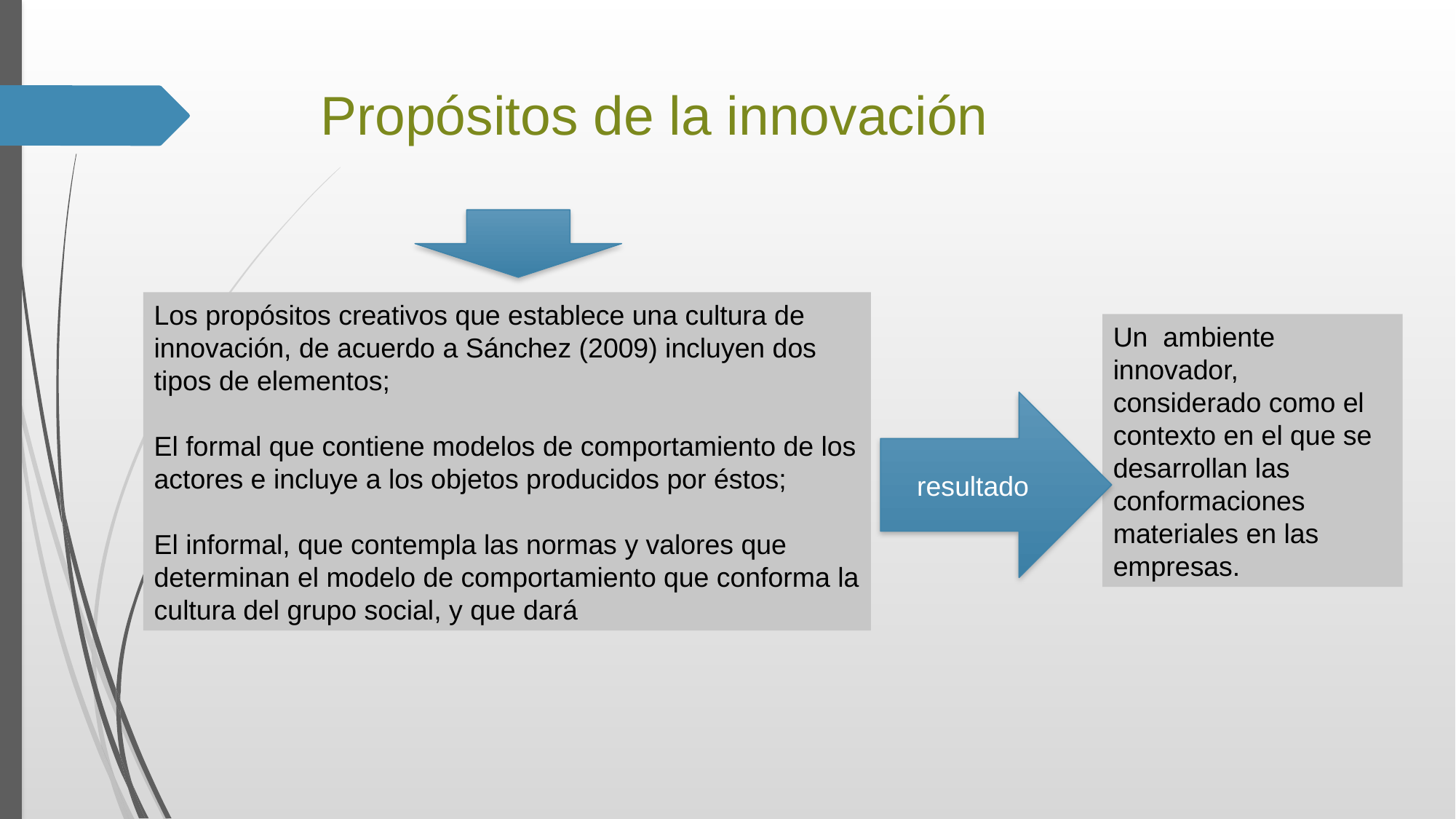

# Propósitos de la innovación

Los propósitos creativos que establece una cultura de innovación, de acuerdo a Sánchez (2009) incluyen dos tipos de elementos;

El formal que contiene modelos de comportamiento de los actores e incluye a los objetos producidos por éstos;

El informal, que contempla las normas y valores que determinan el modelo de comportamiento que conforma la cultura del grupo social, y que dará
Un  ambiente innovador, considerado como el  contexto en el que se desarrollan las conformaciones materiales en las empresas.
resultado